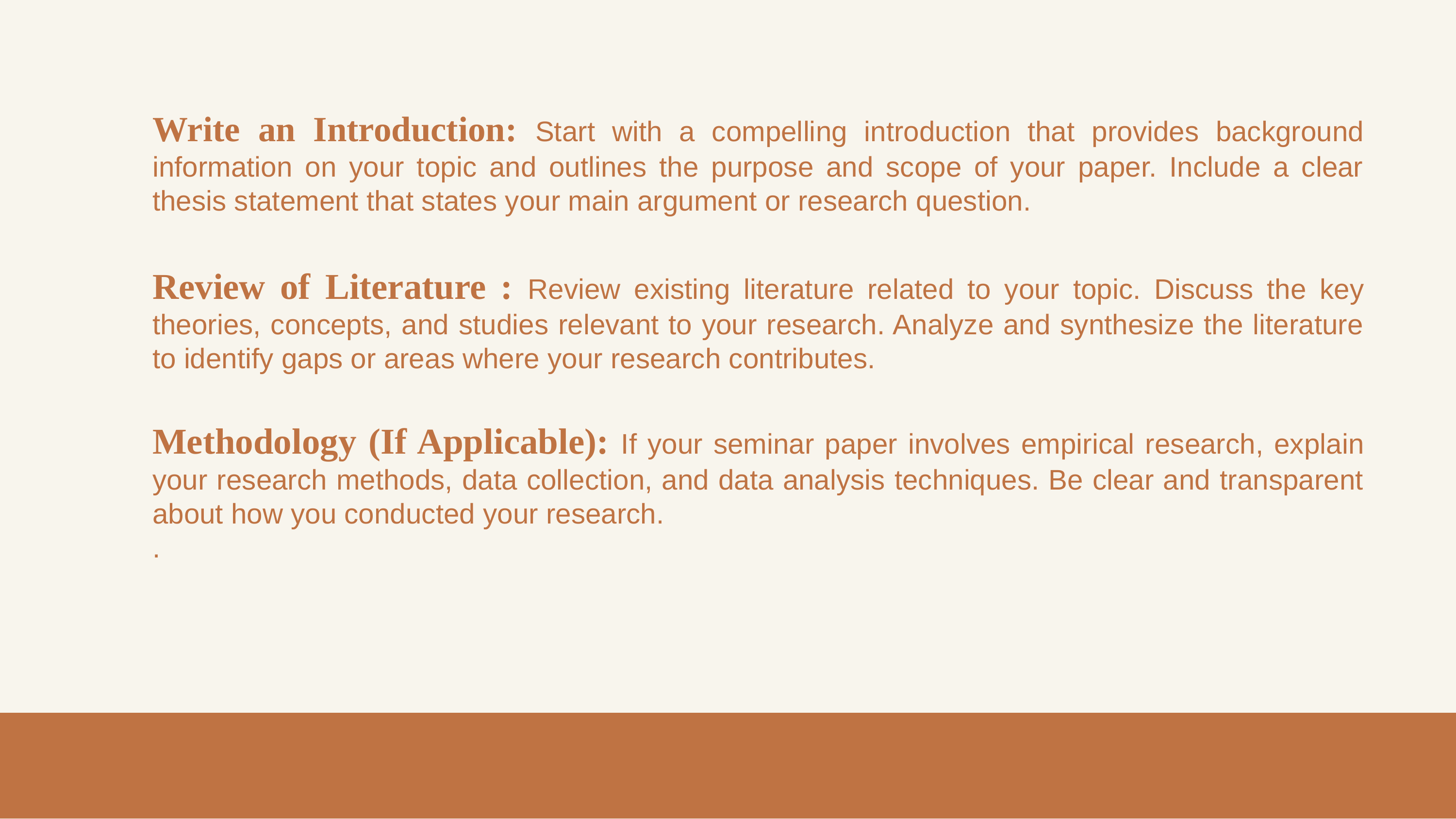

Write an Introduction: Start with a compelling introduction that provides background information on your topic and outlines the purpose and scope of your paper. Include a clear thesis statement that states your main argument or research question.

Review of Literature : Review existing literature related to your topic. Discuss the key theories, concepts, and studies relevant to your research. Analyze and synthesize the literature to identify gaps or areas where your research contributes.

Methodology (If Applicable): If your seminar paper involves empirical research, explain your research methods, data collection, and data analysis techniques. Be clear and transparent about how you conducted your research.
.